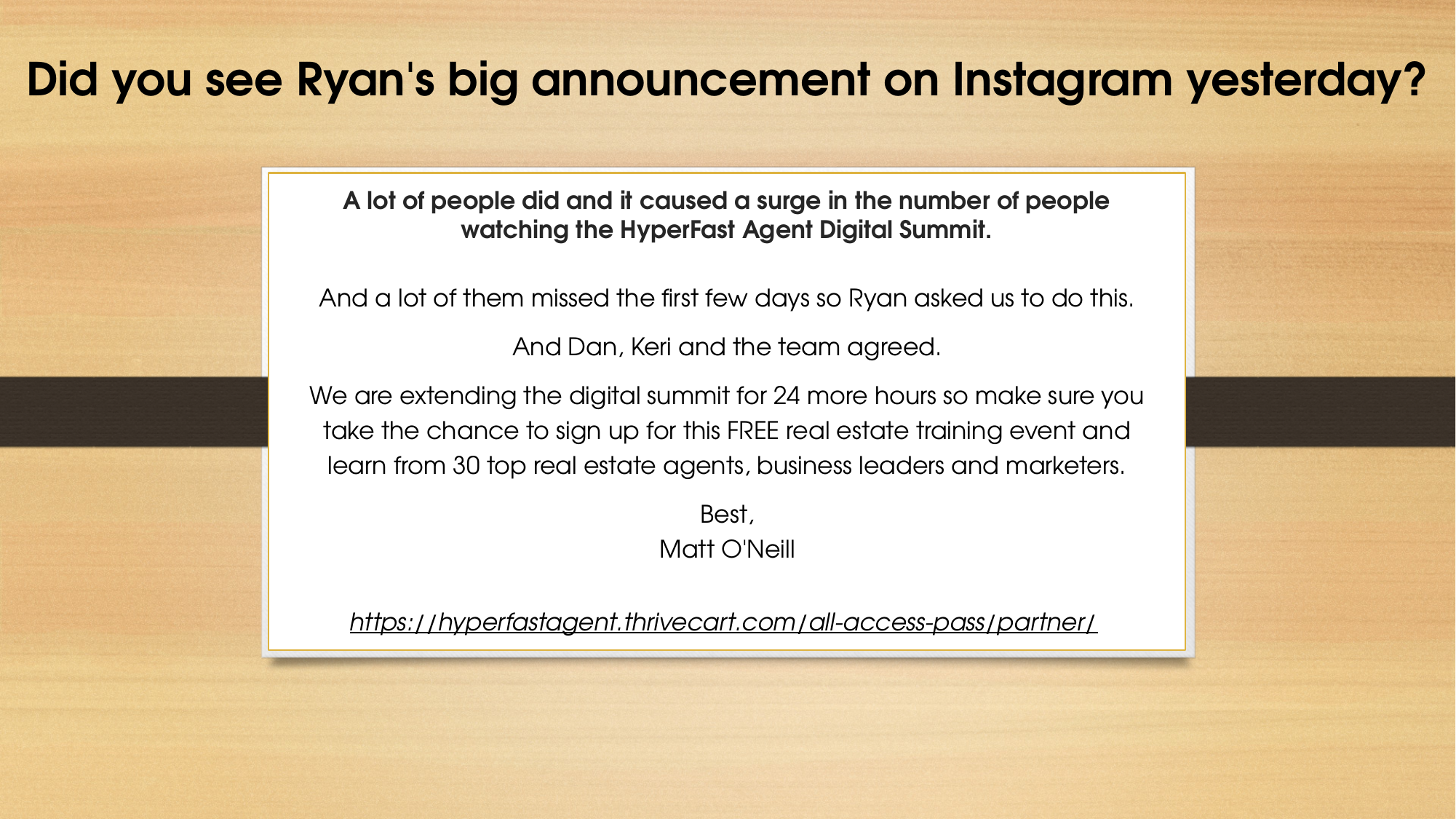

Did you see Ryan's big announcement on Instagram yesterday?

# A lot of people did and it caused a surge in the number of people watching the HyperFast Agent Digital Summit.
And a lot of them missed the first few days so Ryan asked us to do this.
And Dan, Keri and the team agreed.
We are extending the digital summit for 24 more hours so make sure you take the chance to sign up for this FREE real estate training event and learn from 30 top real estate agents, business leaders and marketers.
Best,
Matt O'Neill
Ryan Serhant
Hal Elrod
Billy Gene
David Osborn
Sharran Srivatsaa
Pat Hiban
Tessa Jelten
Tristan Ahumada
Nick Baldwin
and so many more!!!

https://hyperfastagent.thrivecart.com/all-access-pass/partner/